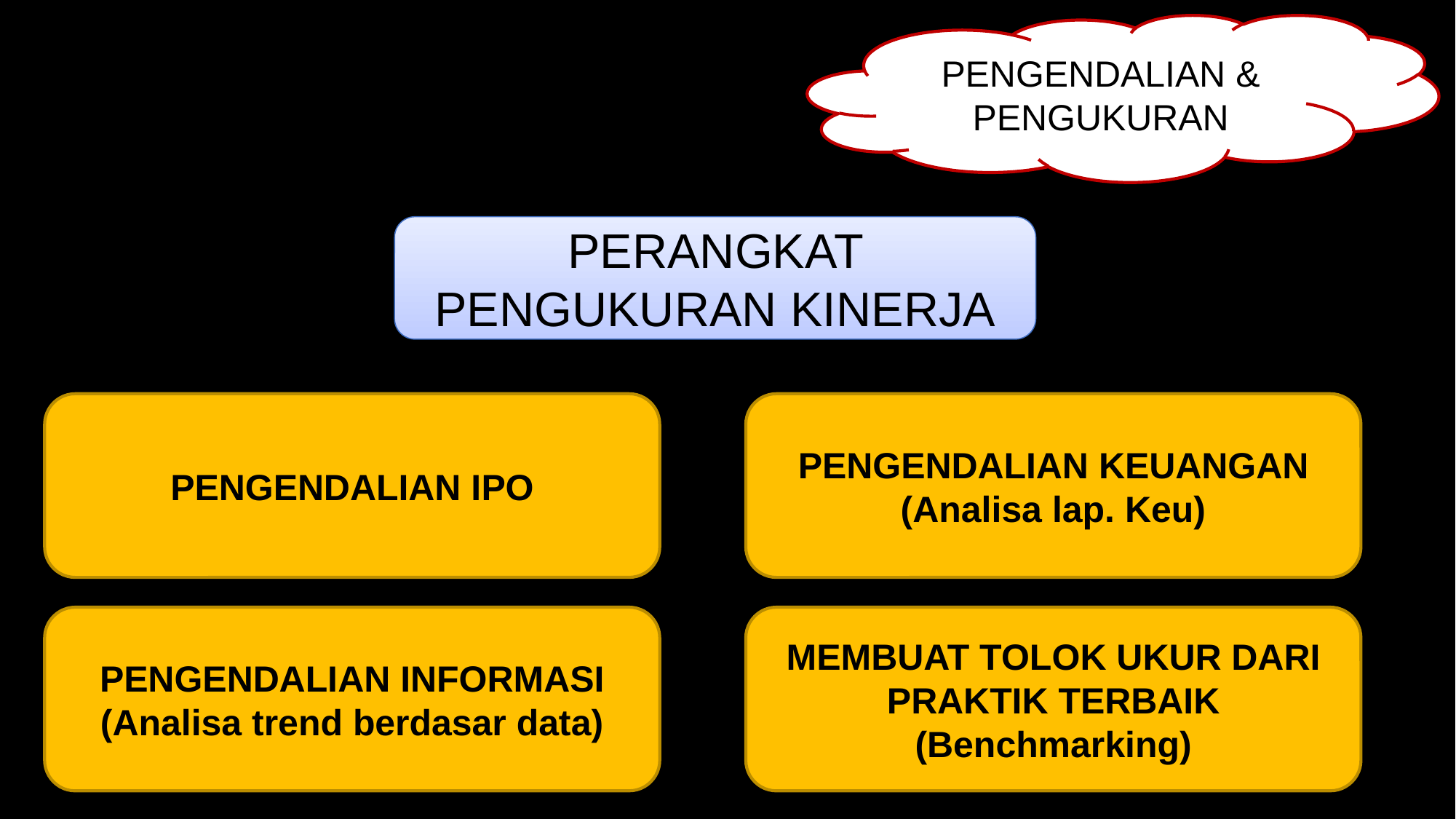

PENGENDALIAN & PENGUKURAN
PERANGKAT PENGUKURAN KINERJA
PENGENDALIAN IPO
PENGENDALIAN KEUANGAN
(Analisa lap. Keu)
PENGENDALIAN INFORMASI
(Analisa trend berdasar data)
MEMBUAT TOLOK UKUR DARI PRAKTIK TERBAIK
(Benchmarking)